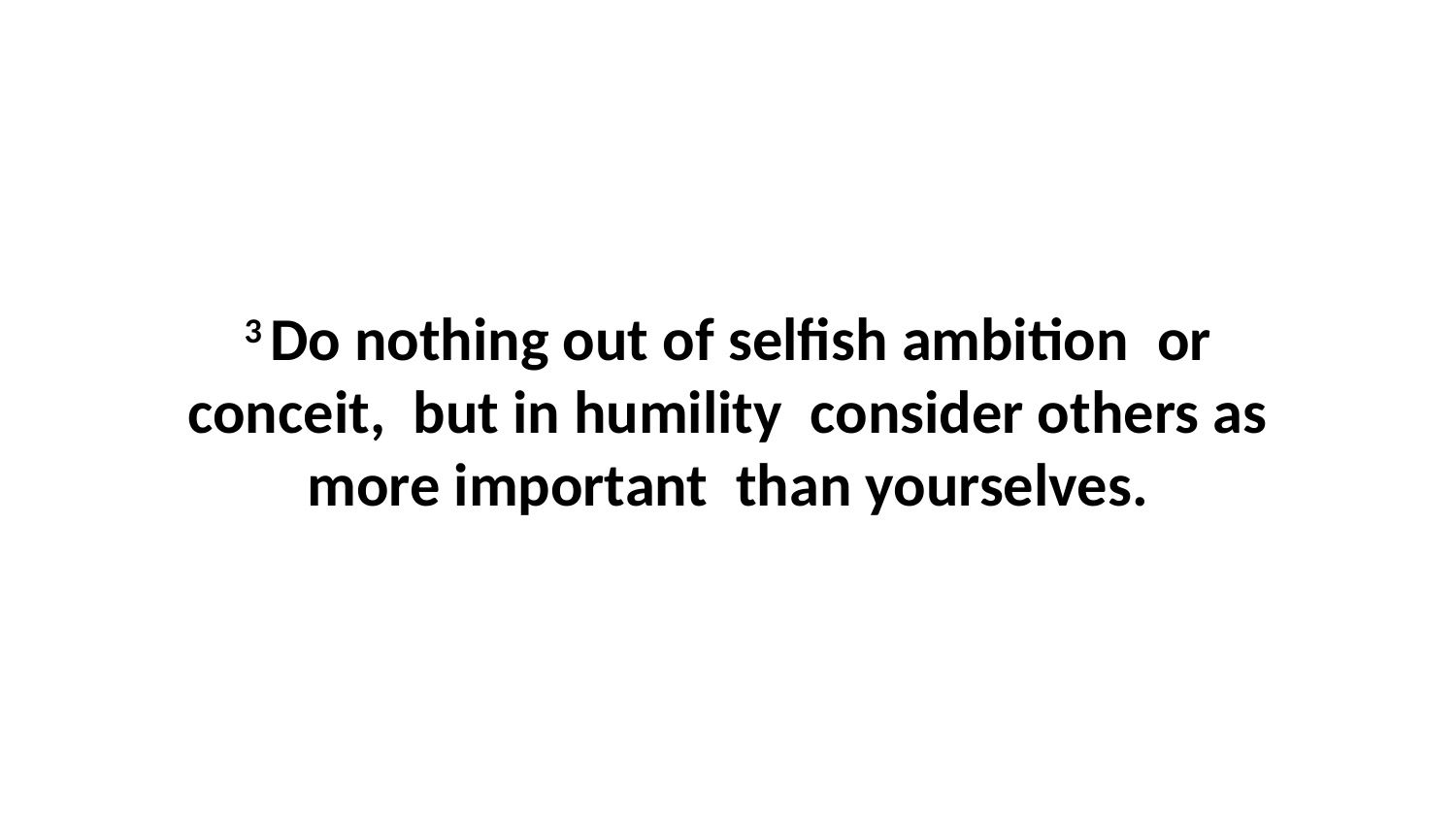

3 Do nothing out of selfish ambition  or conceit,  but in humility  consider others as more important  than yourselves.